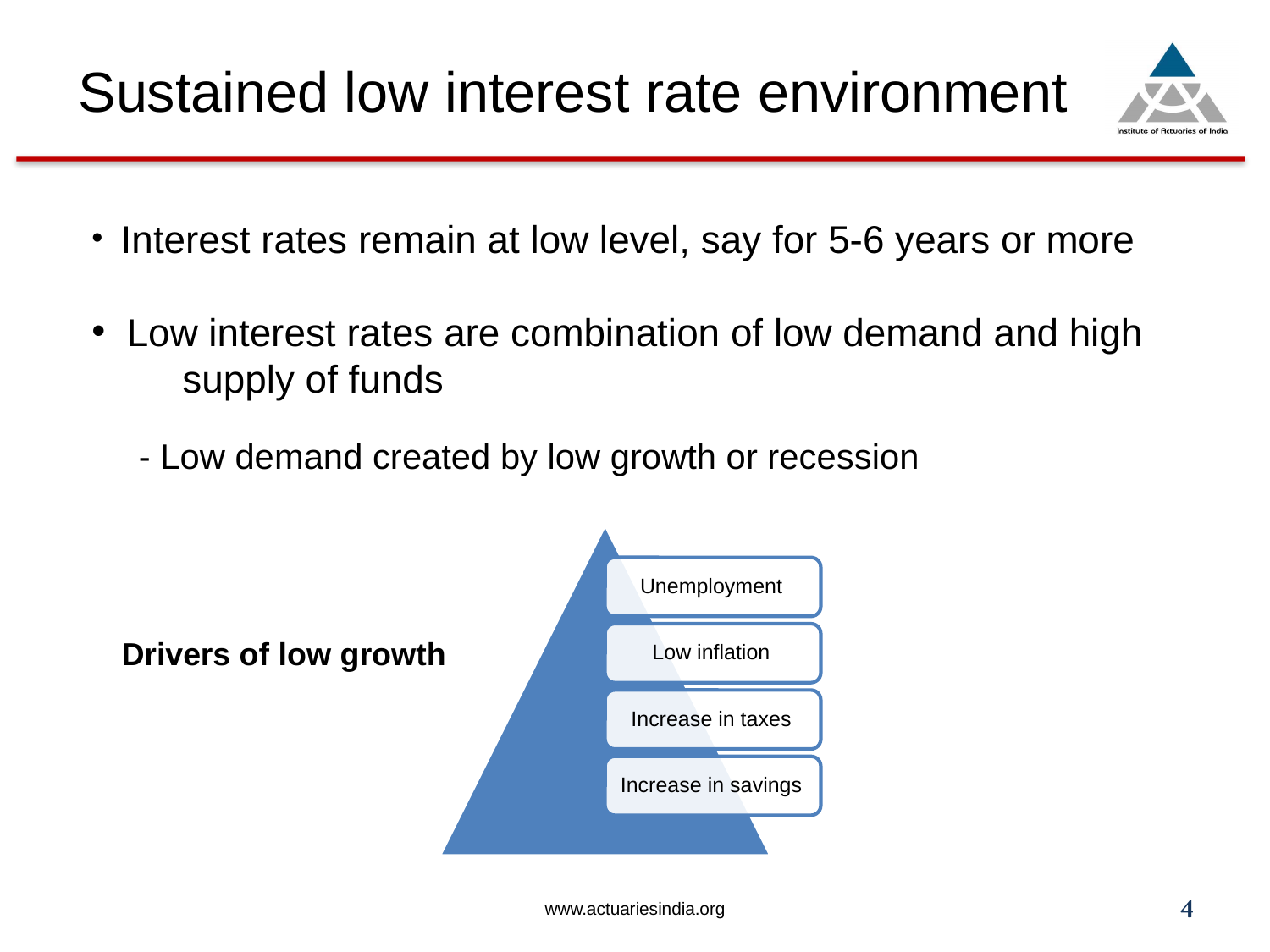

# Sustained low interest rate environment
  Interest rates remain at low level, say for 5-6 years or more

  Low interest rates are combination of low demand and high       -- supply of funds

      - Low demand created by low growth or recession

Unemployment
Low inflation
Increase in taxes
Increase in savings
Drivers of low growth

www.actuariesindia.org
4